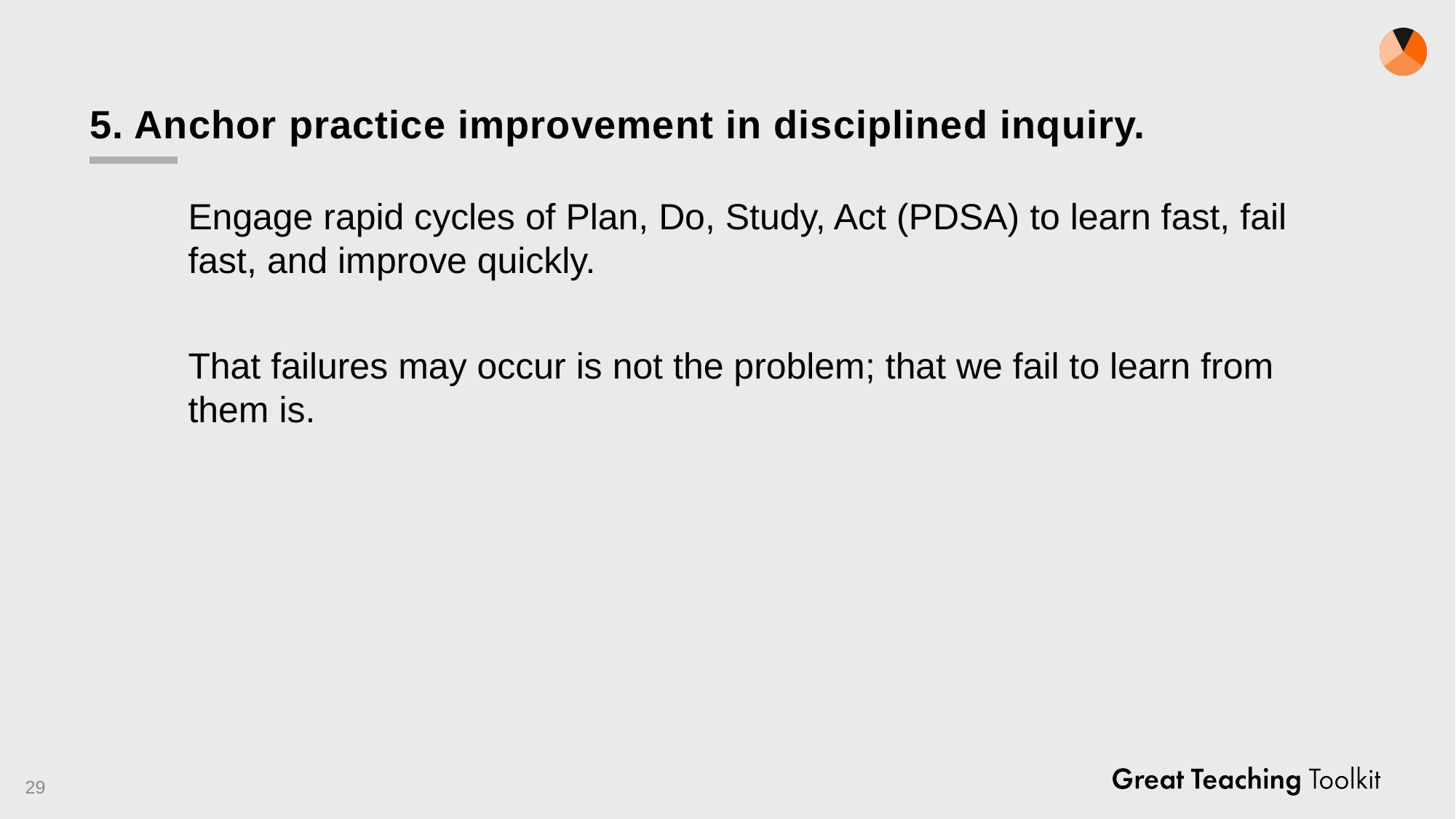

# 5. Anchor practice improvement in disciplined inquiry.
Engage rapid cycles of Plan, Do, Study, Act (PDSA) to learn fast, fail fast, and improve quickly.

That failures may occur is not the problem; that we fail to learn from them is.

29